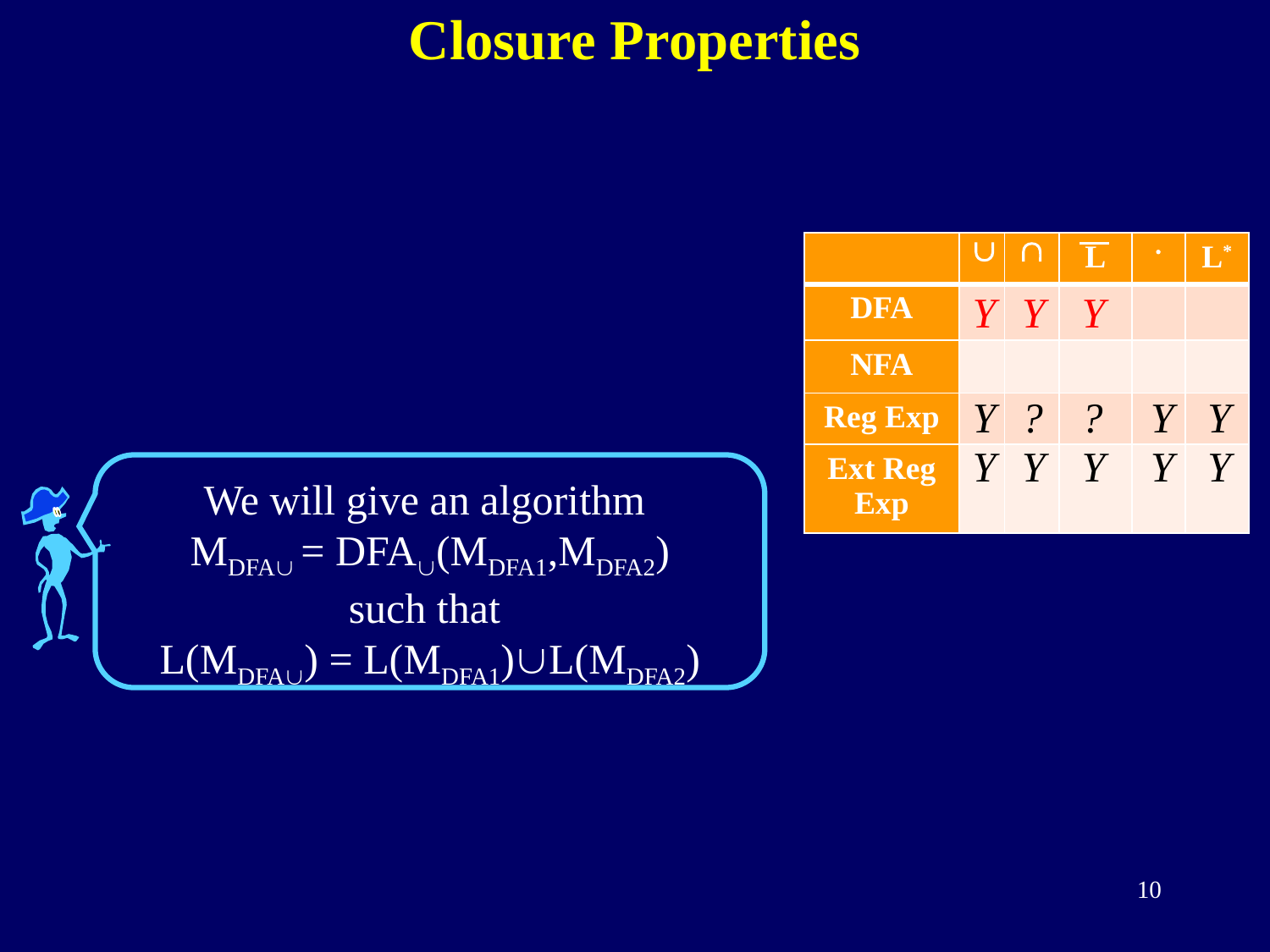

Closure Properties
|  | ∪ | ∩ | L | ⋅ | L\* |
| --- | --- | --- | --- | --- | --- |
| DFA |  |  |  |  |  |
| NFA |  |  |  |  |  |
| Reg Exp |  |  |  |  |  |
| Ext Reg Exp |  |  |  |  |  |
Y
Y
?
Y
?
Y
Y
Y
Y
Y
Y
Y
Y
We will give an algorithm
MDFA∪ = DFA∪(MDFA1,MDFA2)
such that
L(MDFA∪) = L(MDFA1)∪L(MDFA2)

10